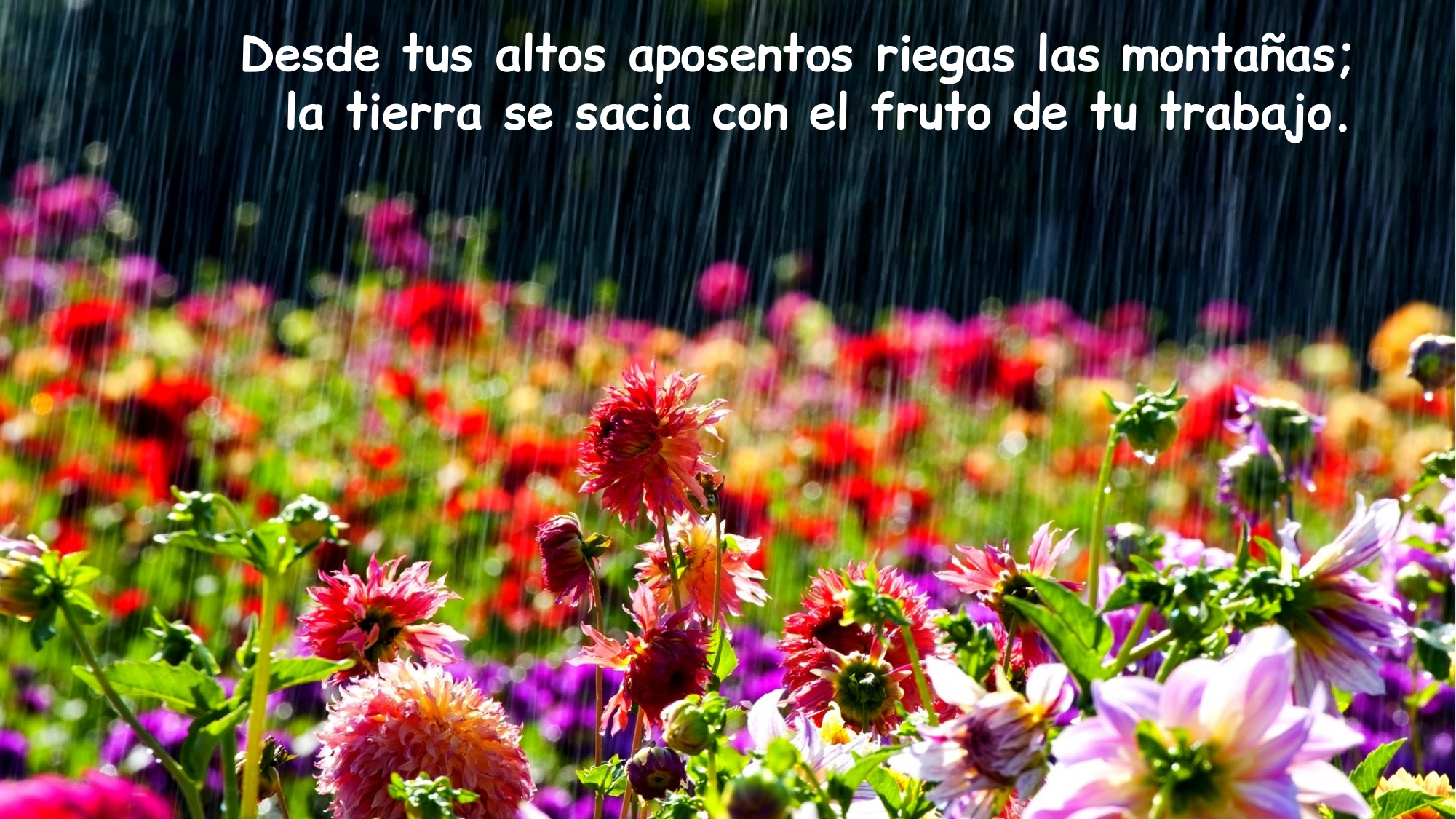

Desde tus altos aposentos riegas las montañas;
la tierra se sacia con el fruto de tu trabajo.